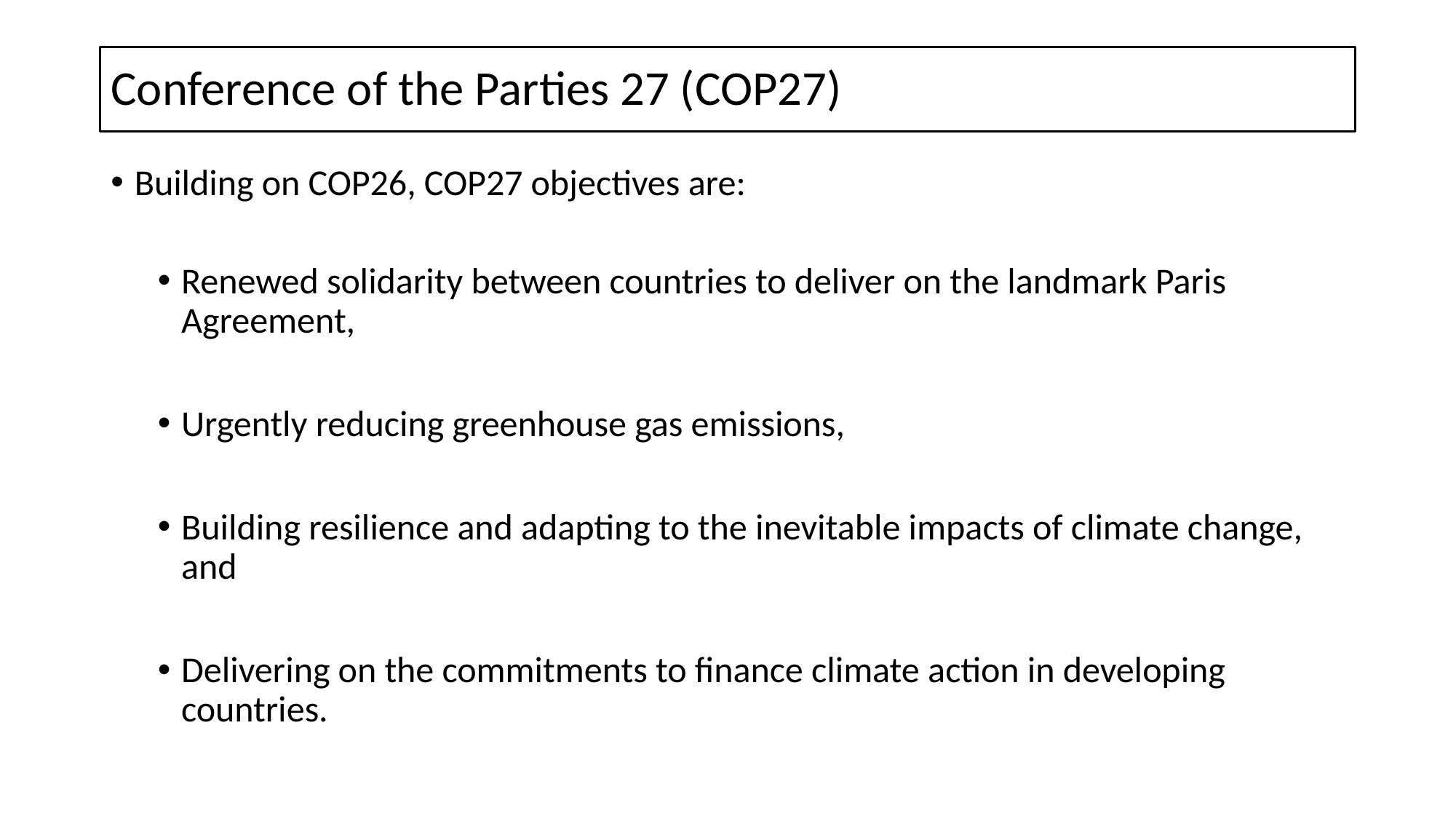

# Conference of the Parties 27 (COP27)
Building on COP26, COP27 objectives are:

Renewed solidarity between countries to deliver on the landmark Paris Agreement,

Urgently reducing greenhouse gas emissions,

Building resilience and adapting to the inevitable impacts of climate change, and

Delivering on the commitments to finance climate action in developing countries.